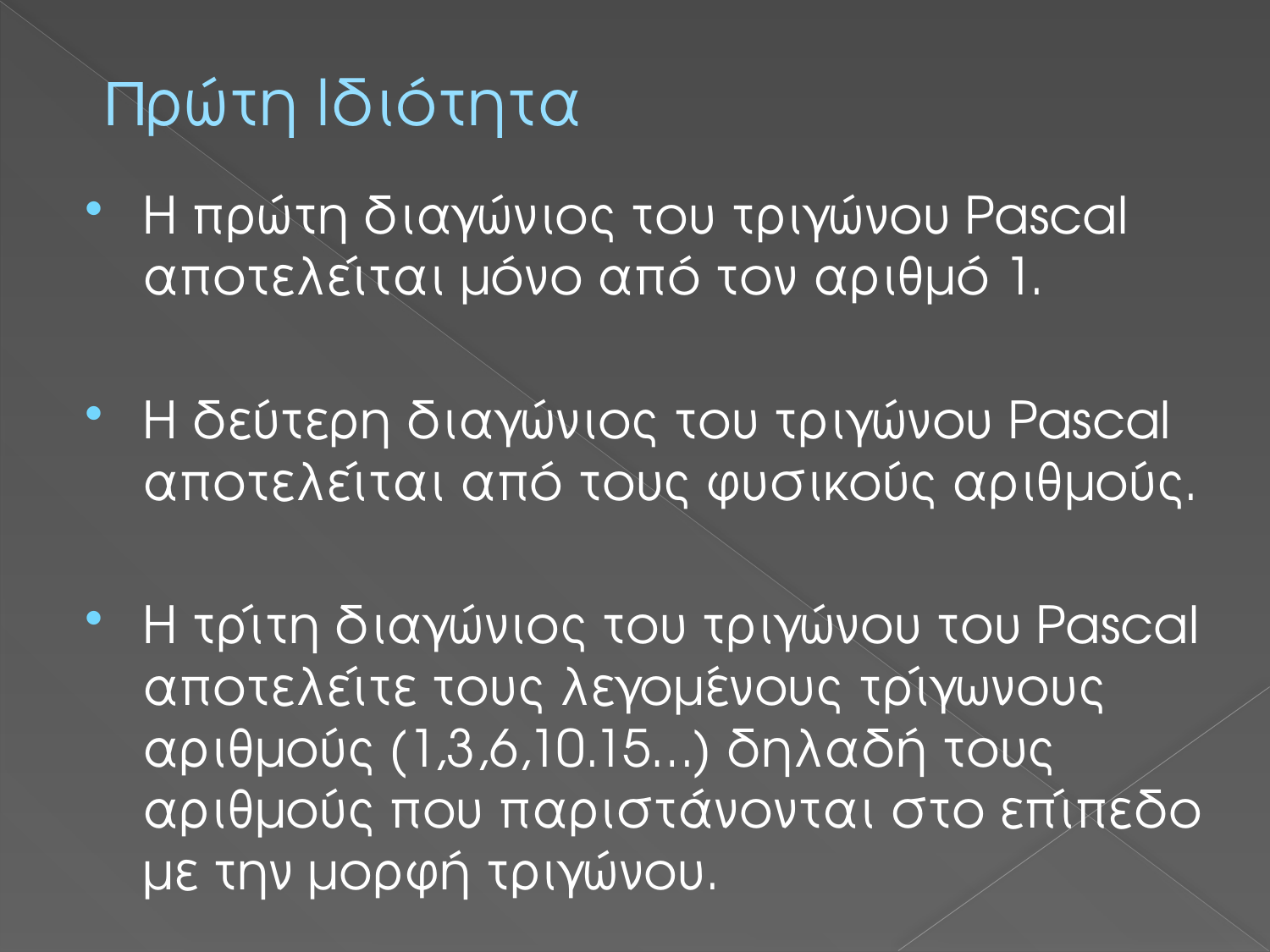

# Πρώτη Ιδιότητα
Η πρώτη διαγώνιος του τριγώνου Pascal αποτελείται μόνο από τον αριθμό 1.

Η δεύτερη διαγώνιος του τριγώνου Pascal αποτελείται από τους φυσικούς αριθμούς.

Η τρίτη διαγώνιος του τριγώνου του Pascal αποτελείτε τους λεγομένους τρίγωνους αριθμούς (1,3,6,10.15…) δηλαδή τους αριθμούς που παριστάνονται στο επίπεδο με την μορφή τριγώνου.